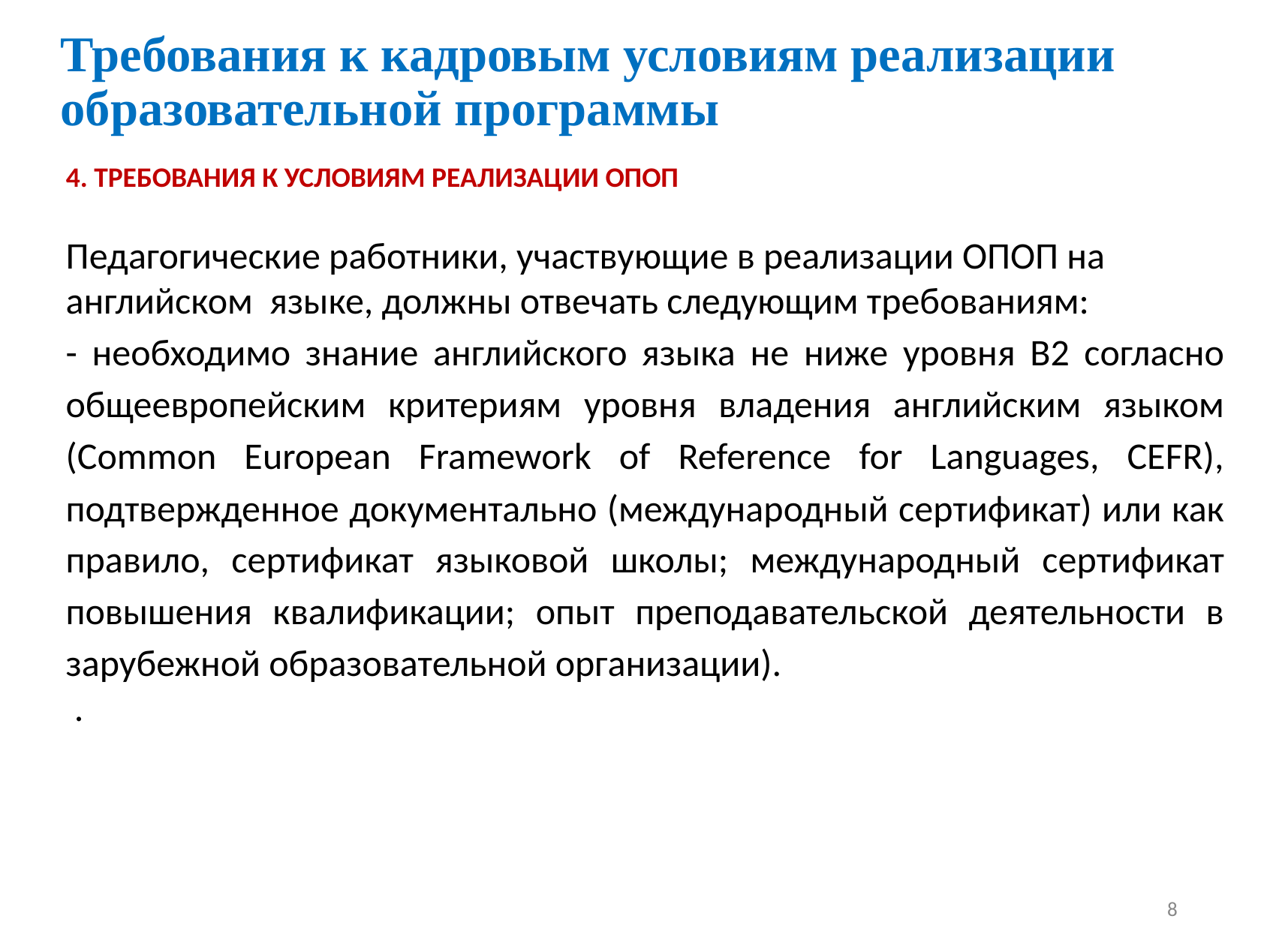

# Требования к кадровым условиям реализации образовательной программы
4. ТРЕБОВАНИЯ К УСЛОВИЯМ РЕАЛИЗАЦИИ ОПОП
Педагогические работники, участвующие в реализации ОПОП на английском  языке, должны отвечать следующим требованиям:
- необходимо знание английского языка не ниже уровня В2 согласно общеевропейским критериям уровня владения английским языком (Common European Framework of Reference for Languages, CEFR), подтвержденное документально (международный сертификат) или как правило, сертификат языковой школы; международный сертификат повышения квалификации; опыт преподавательской деятельности в зарубежной образовательной организации).
 .
8